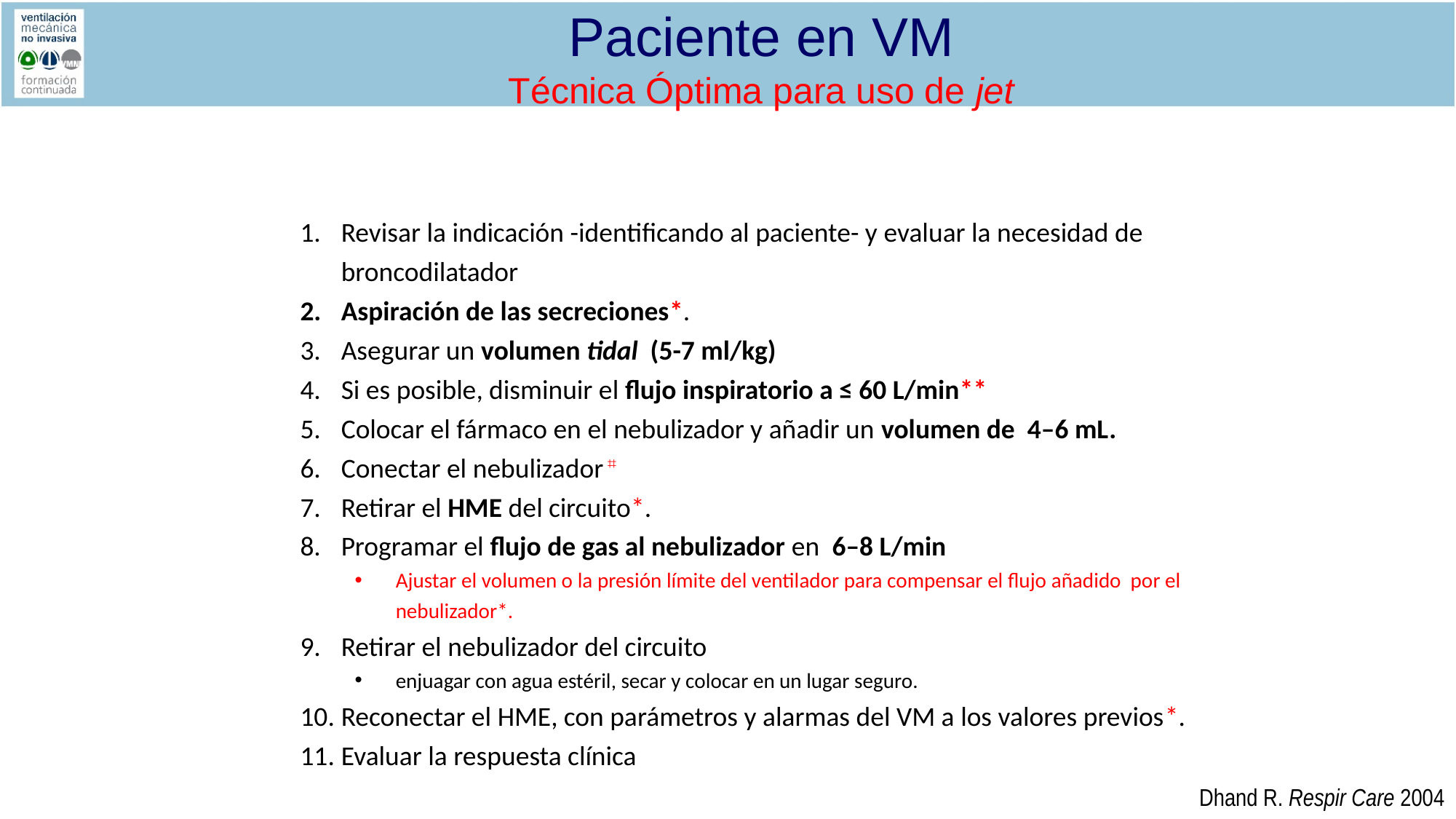

Paciente en VM
Técnica Óptima para uso de jet
Revisar la indicación -identificando al paciente- y evaluar la necesidad de broncodilatador
Aspiración de las secreciones*.
Asegurar un volumen tidal  (5-7 ml/kg)
Si es posible, disminuir el flujo inspiratorio a ≤ 60 L/min**
Colocar el fármaco en el nebulizador y añadir un volumen de  4–6 mL.
Conectar el nebulizador ⌗
Retirar el HME del circuito*.
Programar el flujo de gas al nebulizador en  6–8 L/min
Ajustar el volumen o la presión límite del ventilador para compensar el flujo añadido  por el nebulizador*.
Retirar el nebulizador del circuito
enjuagar con agua estéril, secar y colocar en un lugar seguro.
Reconectar el HME, con parámetros y alarmas del VM a los valores previos*.
Evaluar la respuesta clínica
Dhand R. Respir Care 2004